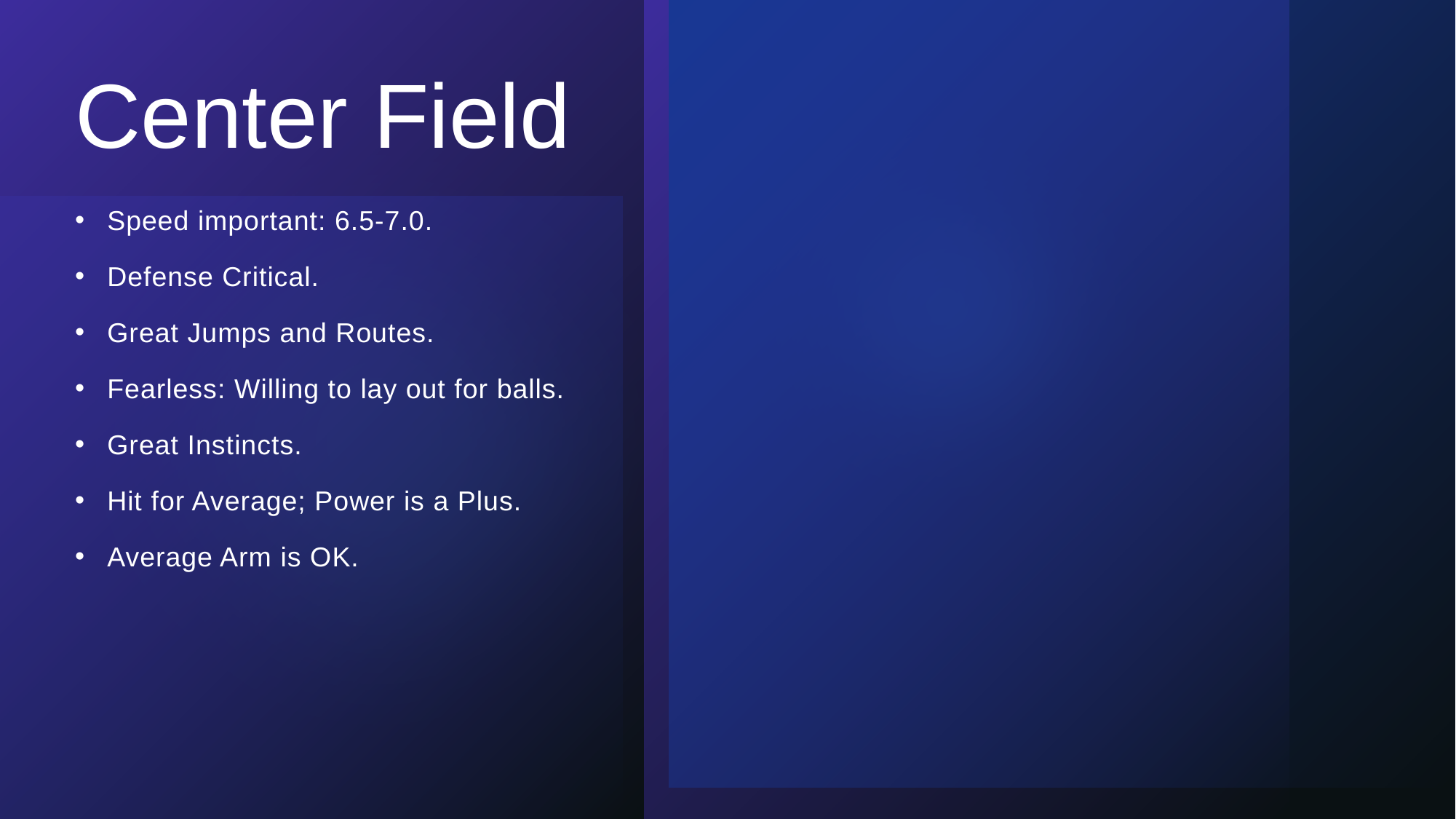

# Center Field
Speed important: 6.5-7.0.
Defense Critical.
Great Jumps and Routes.
Fearless: Willing to lay out for balls.
Great Instincts.
Hit for Average; Power is a Plus.
Average Arm is OK.